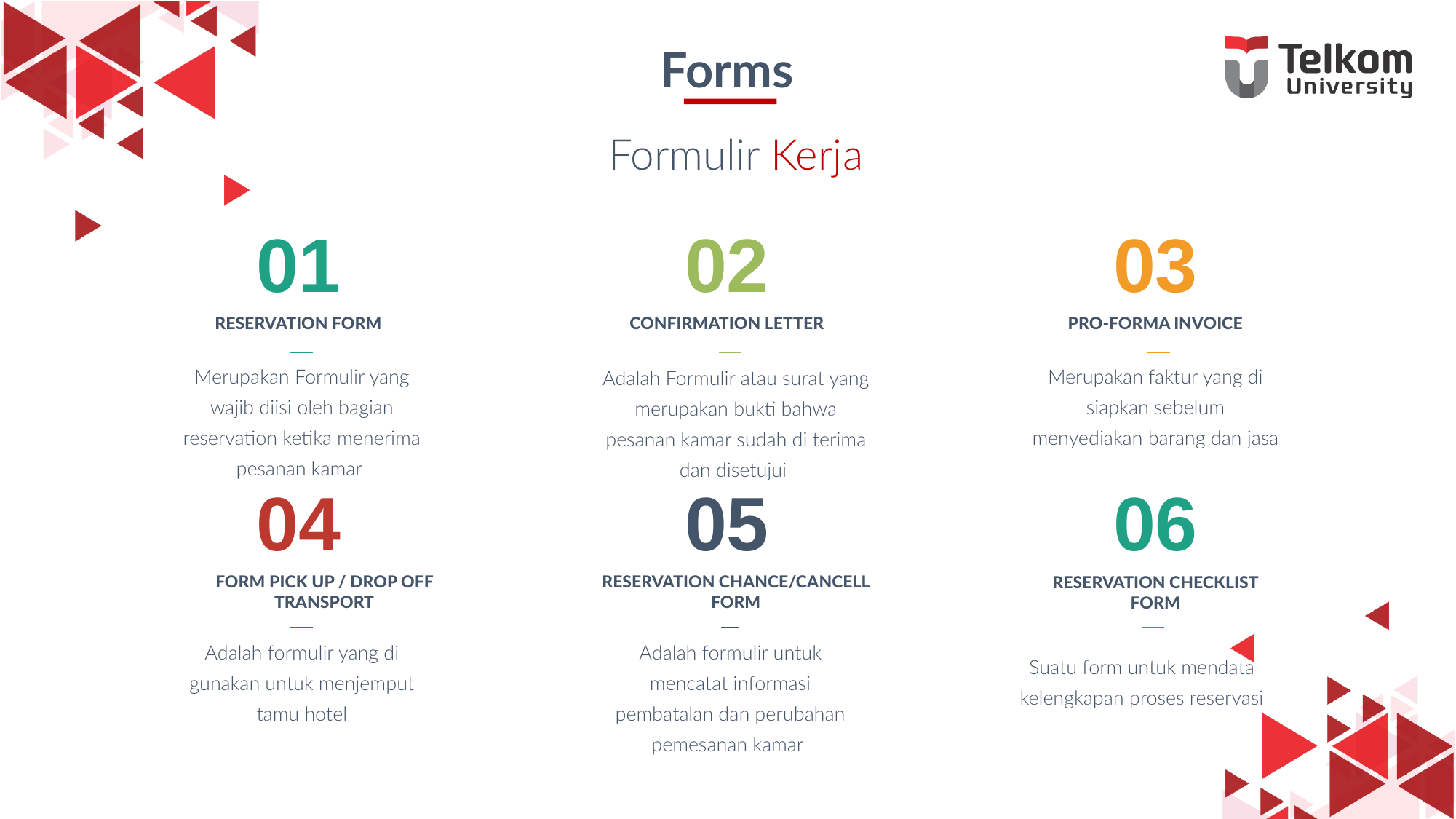

Forms

Formulir Kerja
01
02
03
RESERVATION FORM
CONFIRMATION LETTER
PRO-FORMA INVOICE
Merupakan Formulir yang wajib diisi oleh bagian reservation ketika menerima pesanan kamar
Merupakan faktur yang di siapkan sebelum menyediakan barang dan jasa
Adalah Formulir atau surat yang merupakan bukti bahwa pesanan kamar sudah di terima dan disetujui
04
05
06
FORM PICK UP / DROP OFF TRANSPORT
RESERVATION CHANCE/CANCELL FORM
RESERVATION CHECKLIST FORM
Adalah formulir yang di gunakan untuk menjemput tamu hotel
Adalah formulir untuk mencatat informasi pembatalan dan perubahan pemesanan kamar
Suatu form untuk mendata kelengkapan proses reservasi